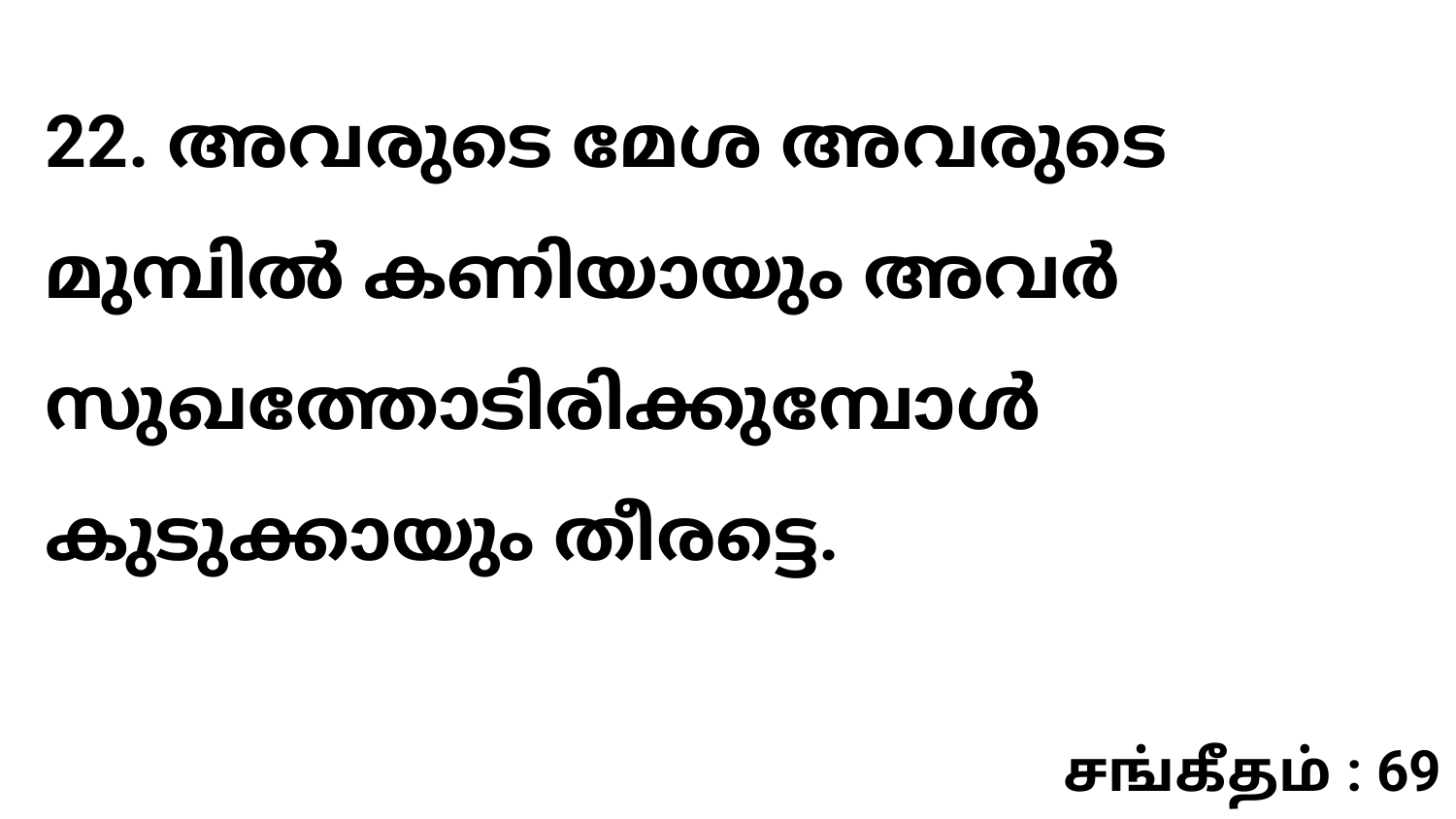

22. അവരുടെ മേശ അവരുടെ മുമ്പിൽ കണിയായും അവർ സുഖത്തോടിരിക്കുമ്പോൾ കുടുക്കായും തീരട്ടെ.
சங்கீதம் : 69